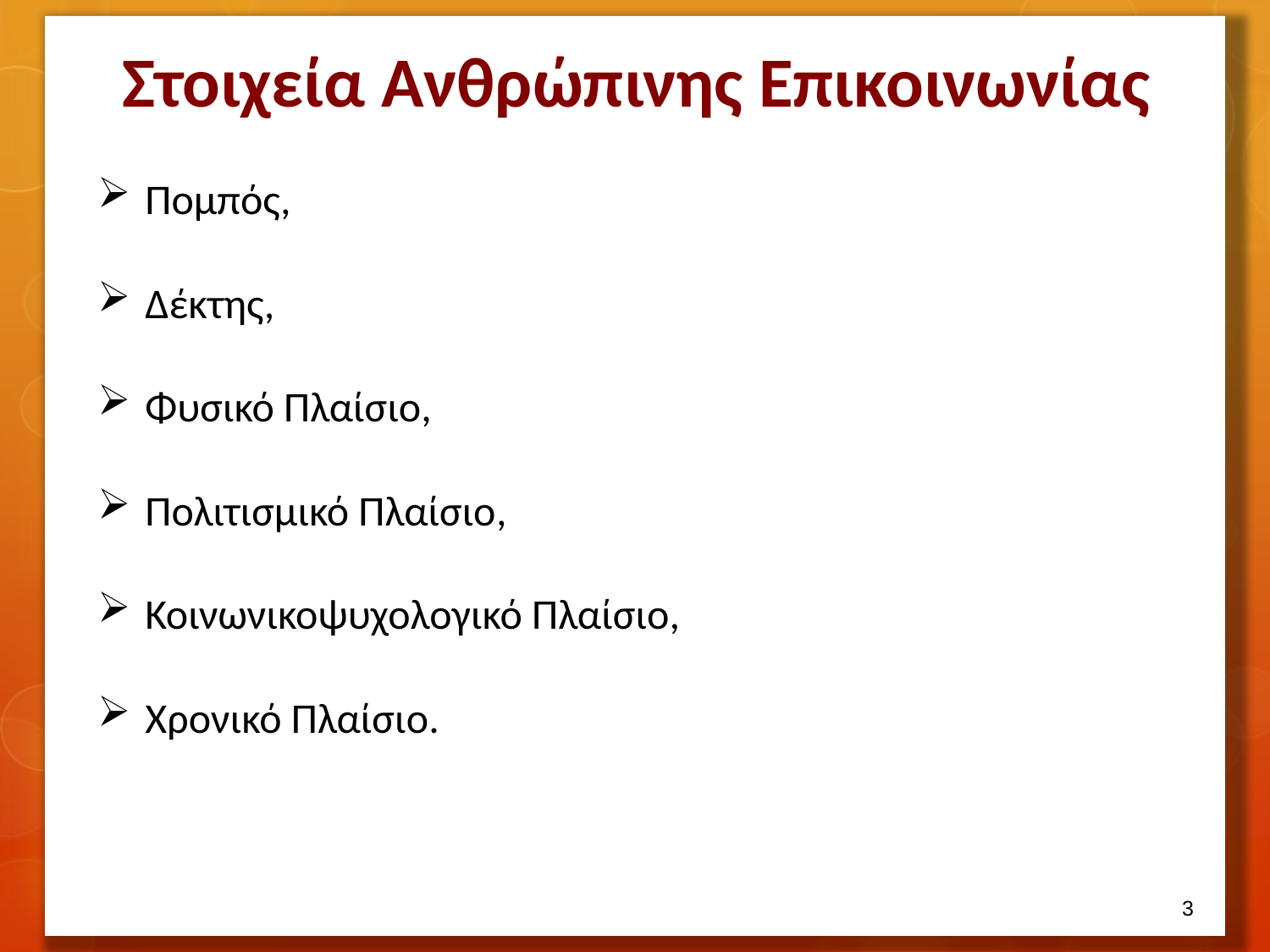

# Στοιχεία Ανθρώπινης Επικοινωνίας
Πομπός,
Δέκτης,
Φυσικό Πλαίσιο,
Πολιτισμικό Πλαίσιο,
Κοινωνικοψυχολογικό Πλαίσιο,
Χρονικό Πλαίσιο.

3